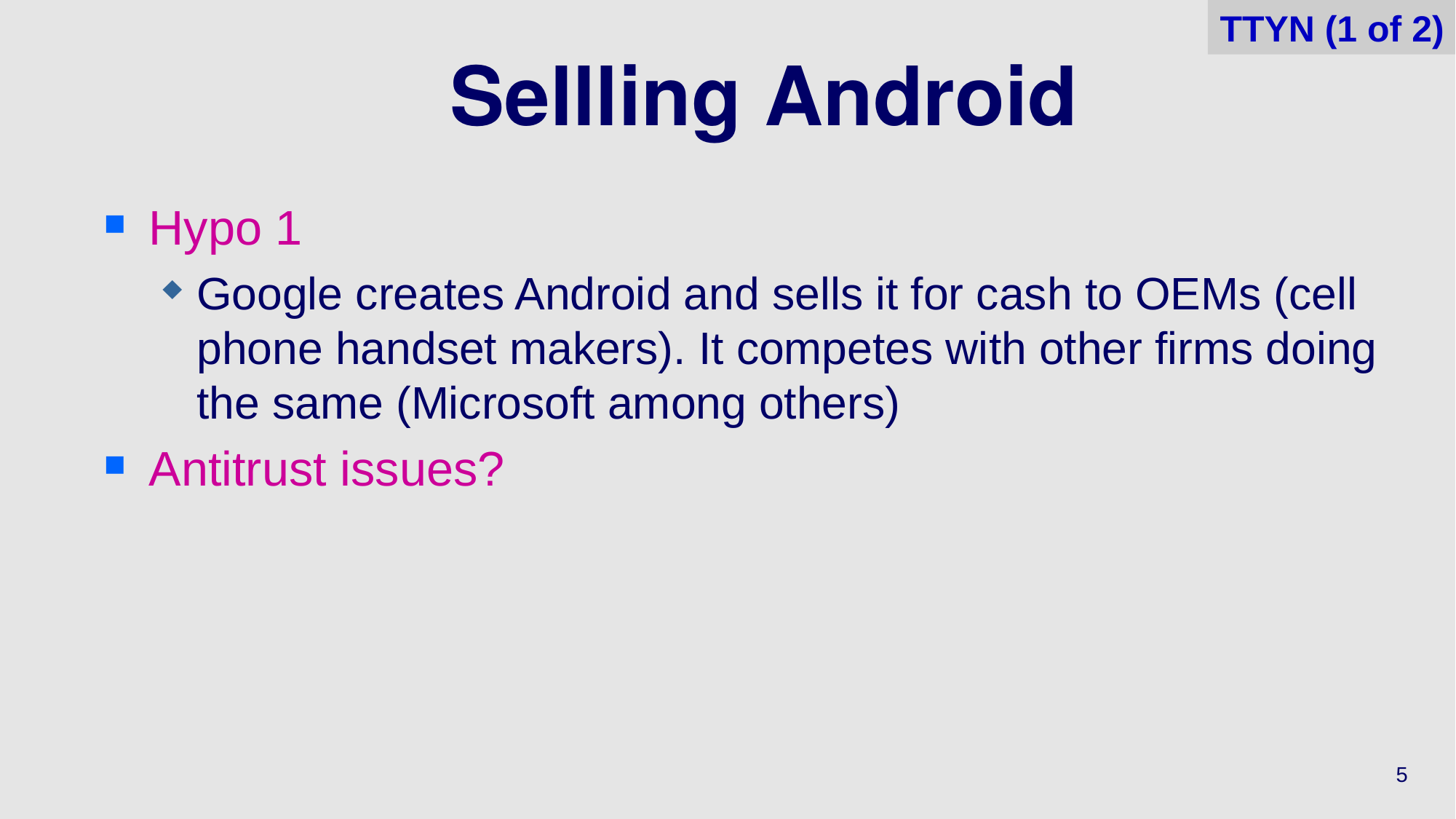

TTYN (1 of 2)
# Sellling Android
Hypo 1
Google creates Android and sells it for cash to OEMs (cell phone handset makers). It competes with other firms doing the same (Microsoft among others)
Antitrust issues?
5